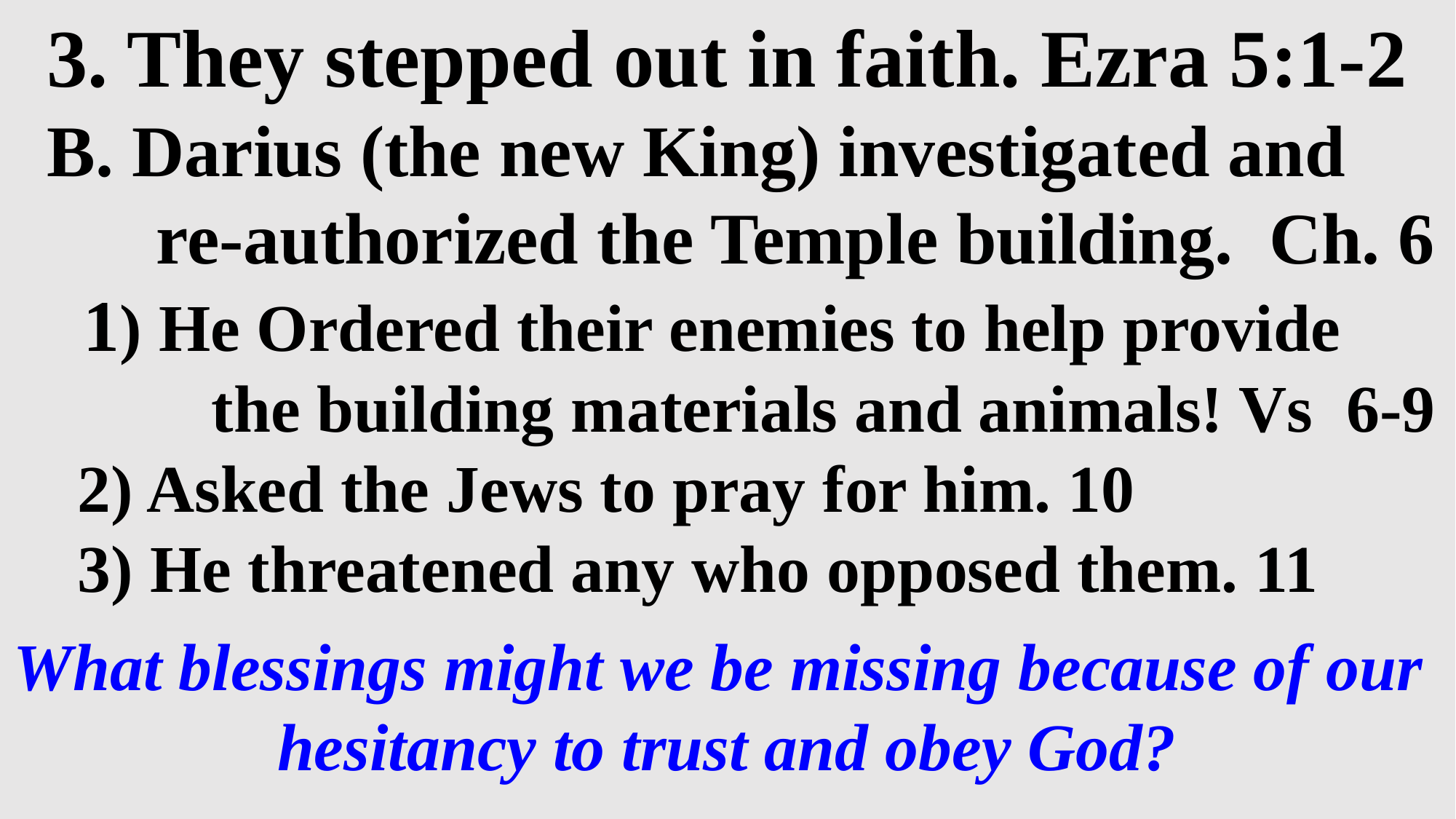

3. They stepped out in faith. Ezra 5:1-2
  B. Darius (the new King) investigated and
        re-authorized the Temple building.  Ch. 6
    1) He Ordered their enemies to help provide
            the building materials and animals! Vs  6-9
    2) Asked the Jews to pray for him. 10
    3) He threatened any who opposed them. 11
What blessings might we be missing because of our  hesitancy to trust and obey God?